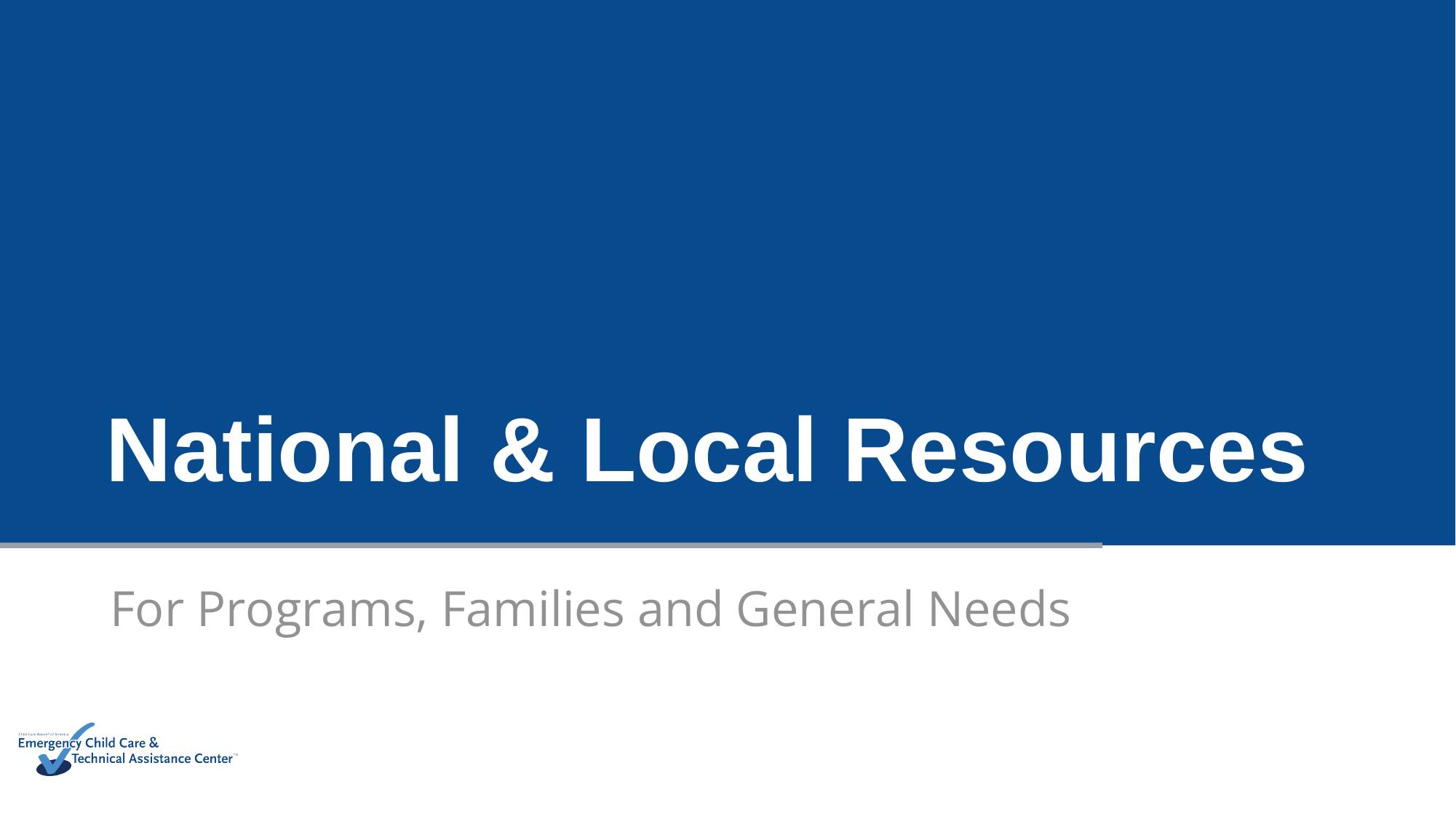

# National & Local Resources
For Programs, Families and General Needs